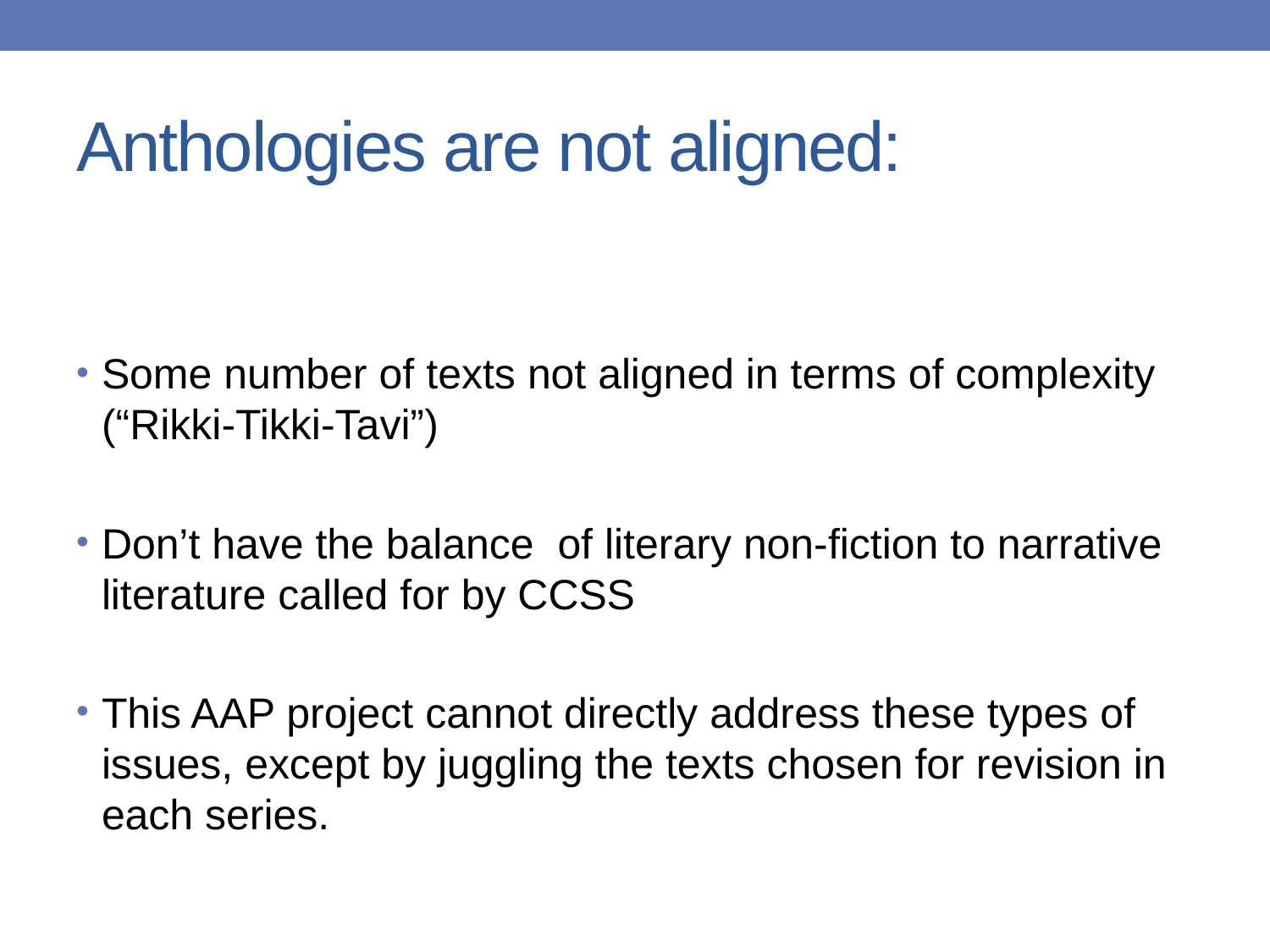

# Anthologies are not aligned:

Some number of texts not aligned in terms of complexity (“Rikki-Tikki-Tavi”)

Don’t have the balance  of literary non-fiction to narrative literature called for by CCSS

This AAP project cannot directly address these types of issues, except by juggling the texts chosen for revision in each series.